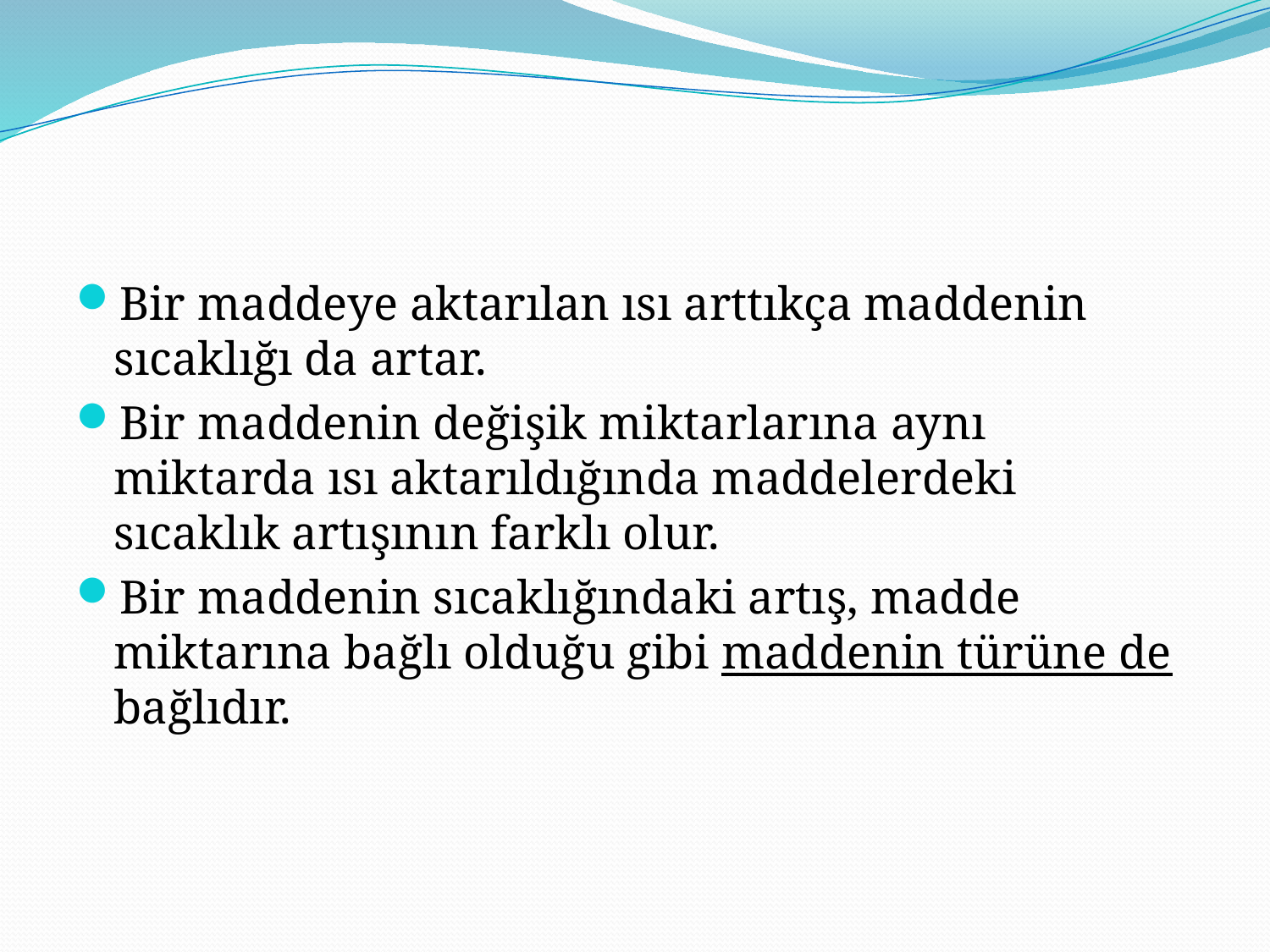

Bir maddeye aktarılan ısı arttıkça maddenin sıcaklığı da artar.
Bir maddenin değişik miktarlarına aynı miktarda ısı aktarıldığında maddelerdeki sıcaklık artışının farklı olur.
Bir maddenin sıcaklığındaki artış, madde miktarına bağlı olduğu gibi maddenin türüne de bağlıdır.